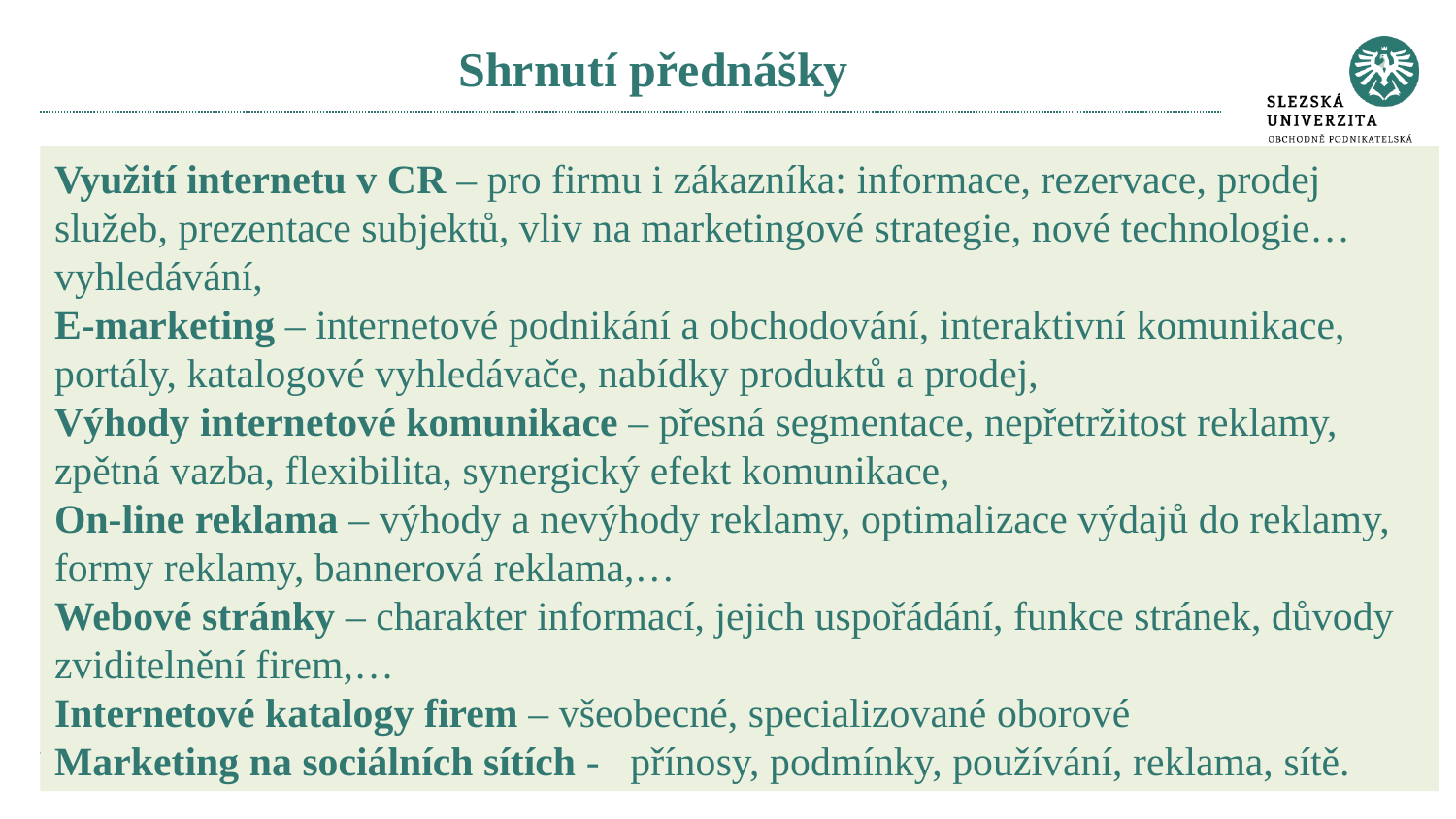

# Shrnutí přednášky
Využití internetu v CR – pro firmu i zákazníka: informace, rezervace, prodej služeb, prezentace subjektů, vliv na marketingové strategie, nové technologie…vyhledávání,
E-marketing – internetové podnikání a obchodování, interaktivní komunikace, portály, katalogové vyhledávače, nabídky produktů a prodej,
Výhody internetové komunikace – přesná segmentace, nepřetržitost reklamy, zpětná vazba, flexibilita, synergický efekt komunikace,
On-line reklama – výhody a nevýhody reklamy, optimalizace výdajů do reklamy, formy reklamy, bannerová reklama,…
Webové stránky – charakter informací, jejich uspořádání, funkce stránek, důvody zviditelnění firem,…
Internetové katalogy firem – všeobecné, specializované oborové
Marketing na sociálních sítích -   přínosy, podmínky, používání, reklama, sítě.